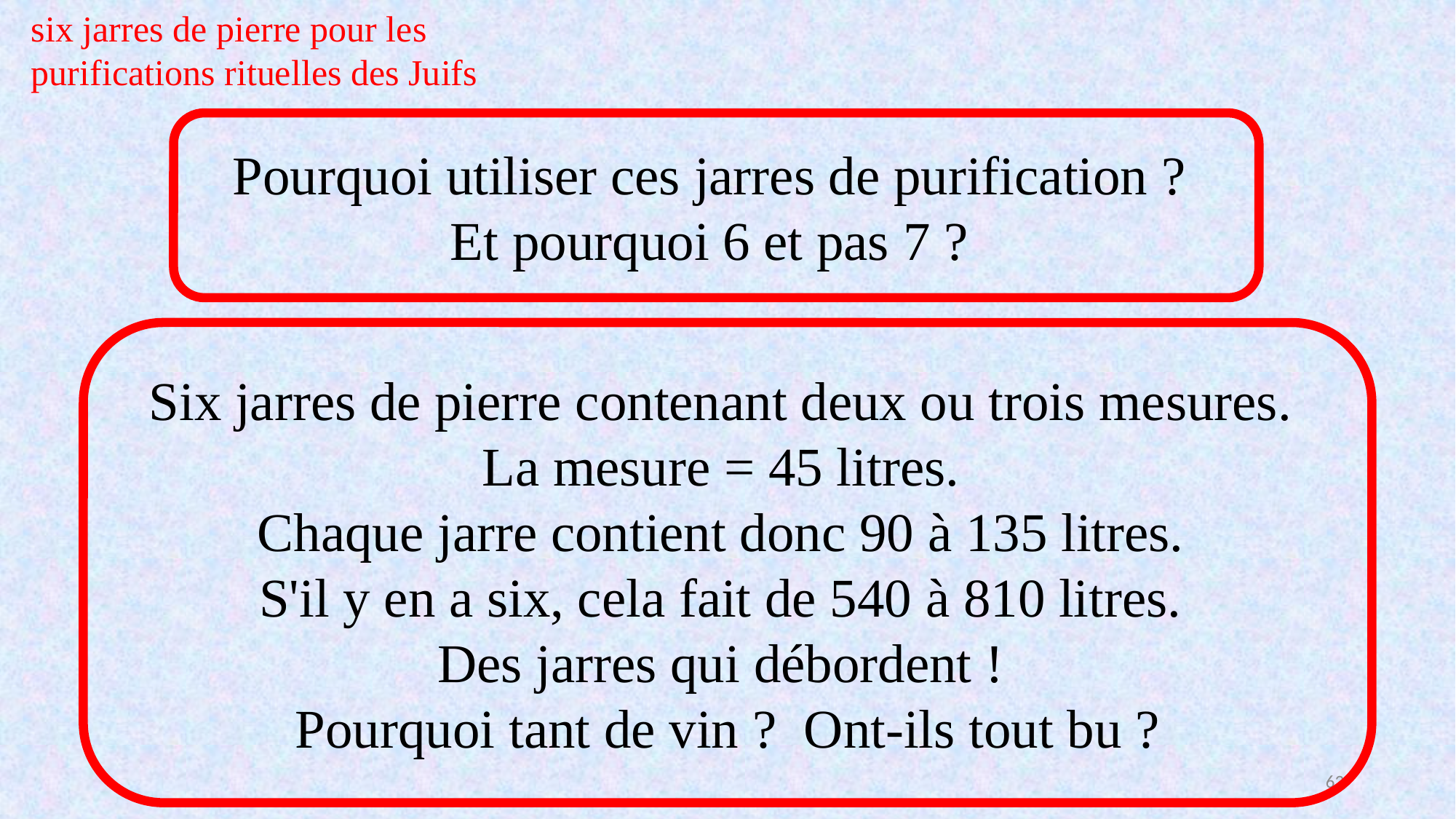

six jarres de pierre pour les purifications rituelles des Juifs
Pourquoi utiliser ces jarres de purification ?
Et pourquoi 6 et pas 7 ?
Six jarres de pierre contenant deux ou trois mesures.
La mesure = 45 litres.
Chaque jarre contient donc 90 à 135 litres.
S'il y en a six, cela fait de 540 à 810 litres.
Des jarres qui débordent !
Pourquoi tant de vin ?  Ont-ils tout bu ?
63